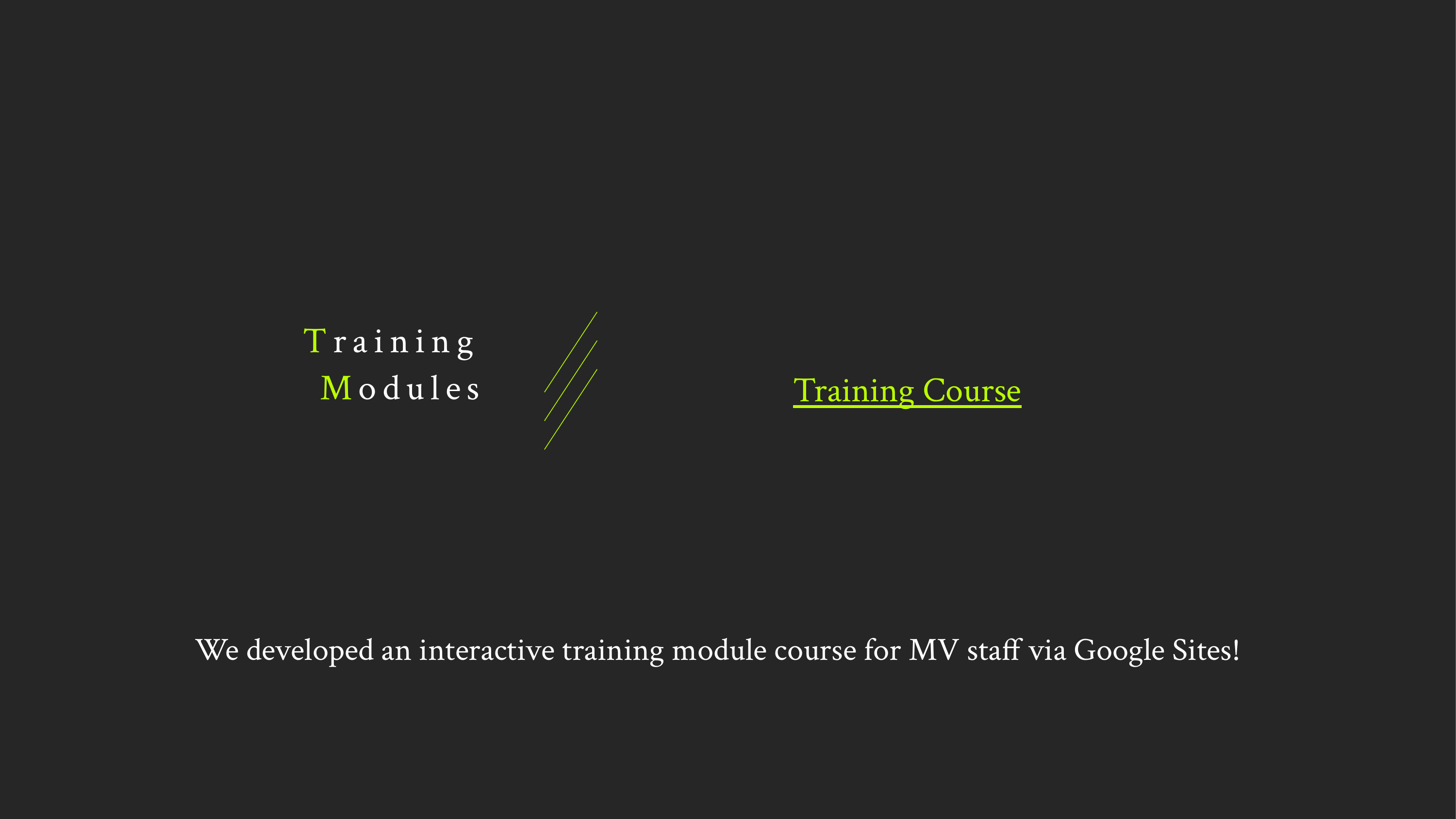

# Training Modules
Training Course
We developed an interactive training module course for MV staff via Google Sites!